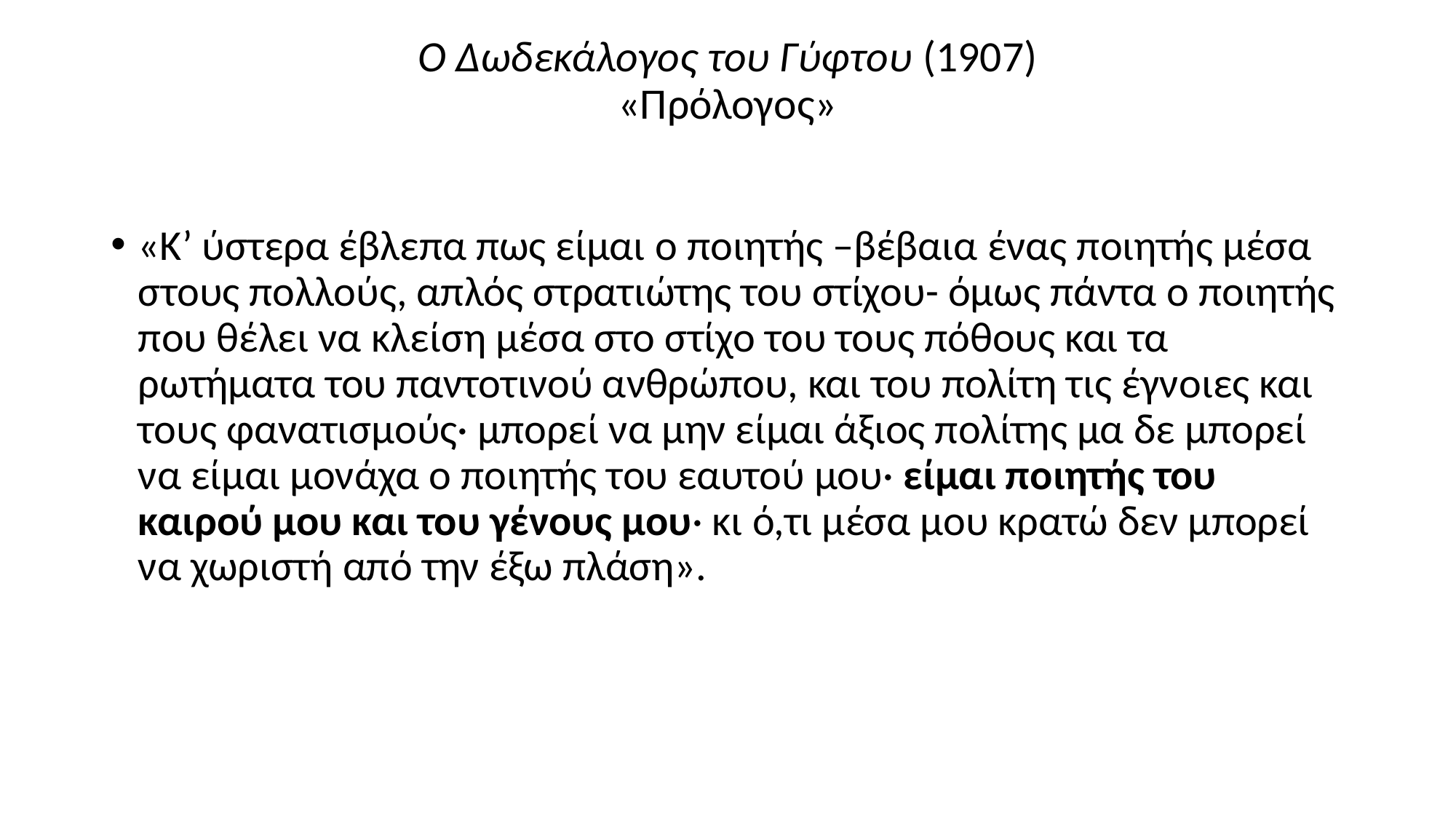

# Ο Δωδεκάλογος του Γύφτου (1907) «Πρόλογος»
«Κ’ ύστερα έβλεπα πως είμαι ο ποιητής –βέβαια ένας ποιητής μέσα στους πολλούς, απλός στρατιώτης του στίχου- όμως πάντα ο ποιητής που θέλει να κλείση μέσα στο στίχο του τους πόθους και τα ρωτήματα του παντοτινού ανθρώπου, και του πολίτη τις έγνοιες και τους φανατισμούς· μπορεί να μην είμαι άξιος πολίτης μα δε μπορεί να είμαι μονάχα ο ποιητής του εαυτού μου· είμαι ποιητής του καιρού μου και του γένους μου· κι ό,τι μέσα μου κρατώ δεν μπορεί να χωριστή από την έξω πλάση».